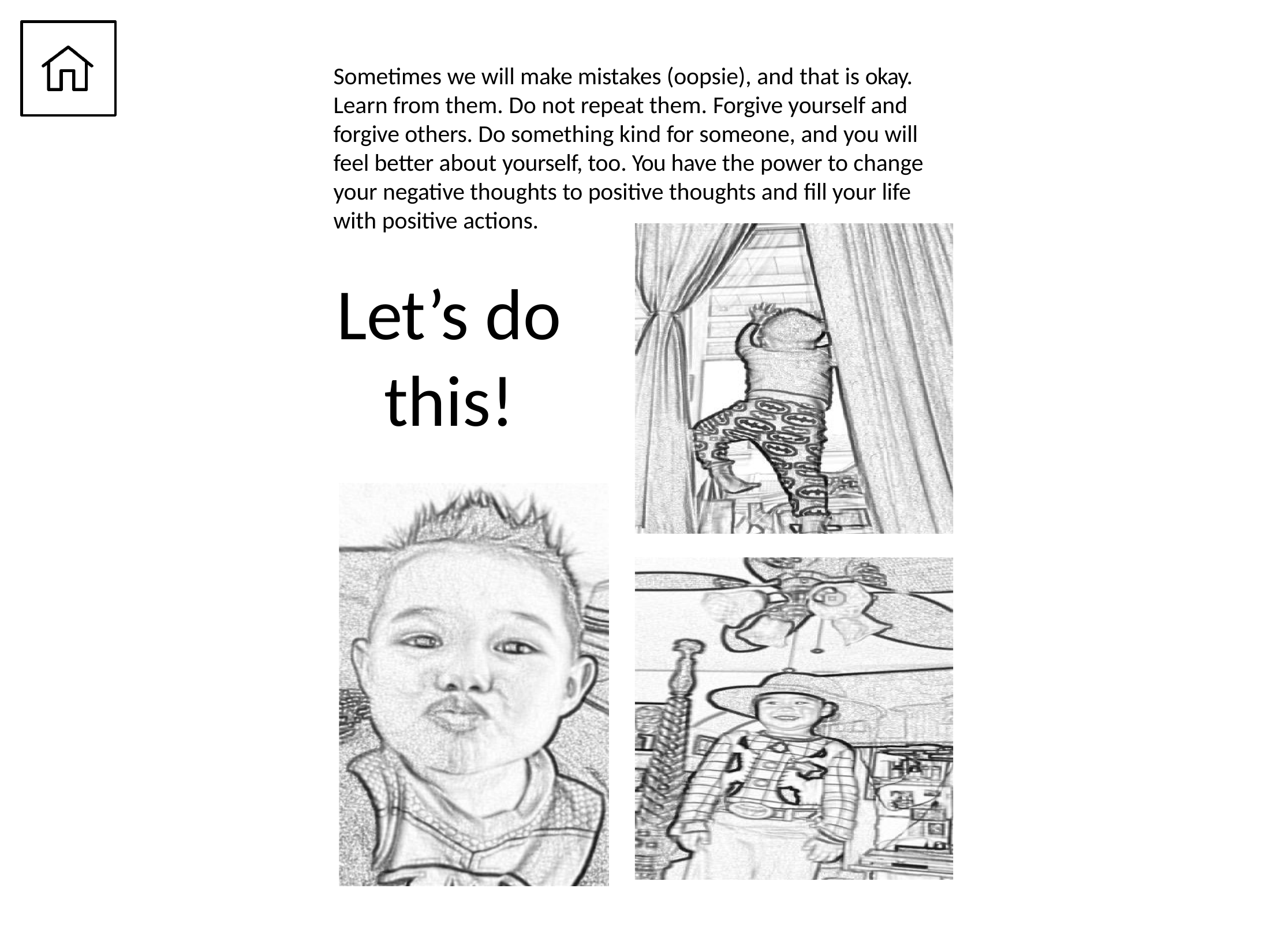

Sometimes we will make mistakes (oopsie), and that is okay.  Learn from them. Do not repeat them. Forgive yourself and  forgive others. Do something kind for someone, and you will  feel better about yourself, too. You have the power to change  your negative thoughts to positive thoughts and fill your life  with positive actions.

# Let’s do
this!